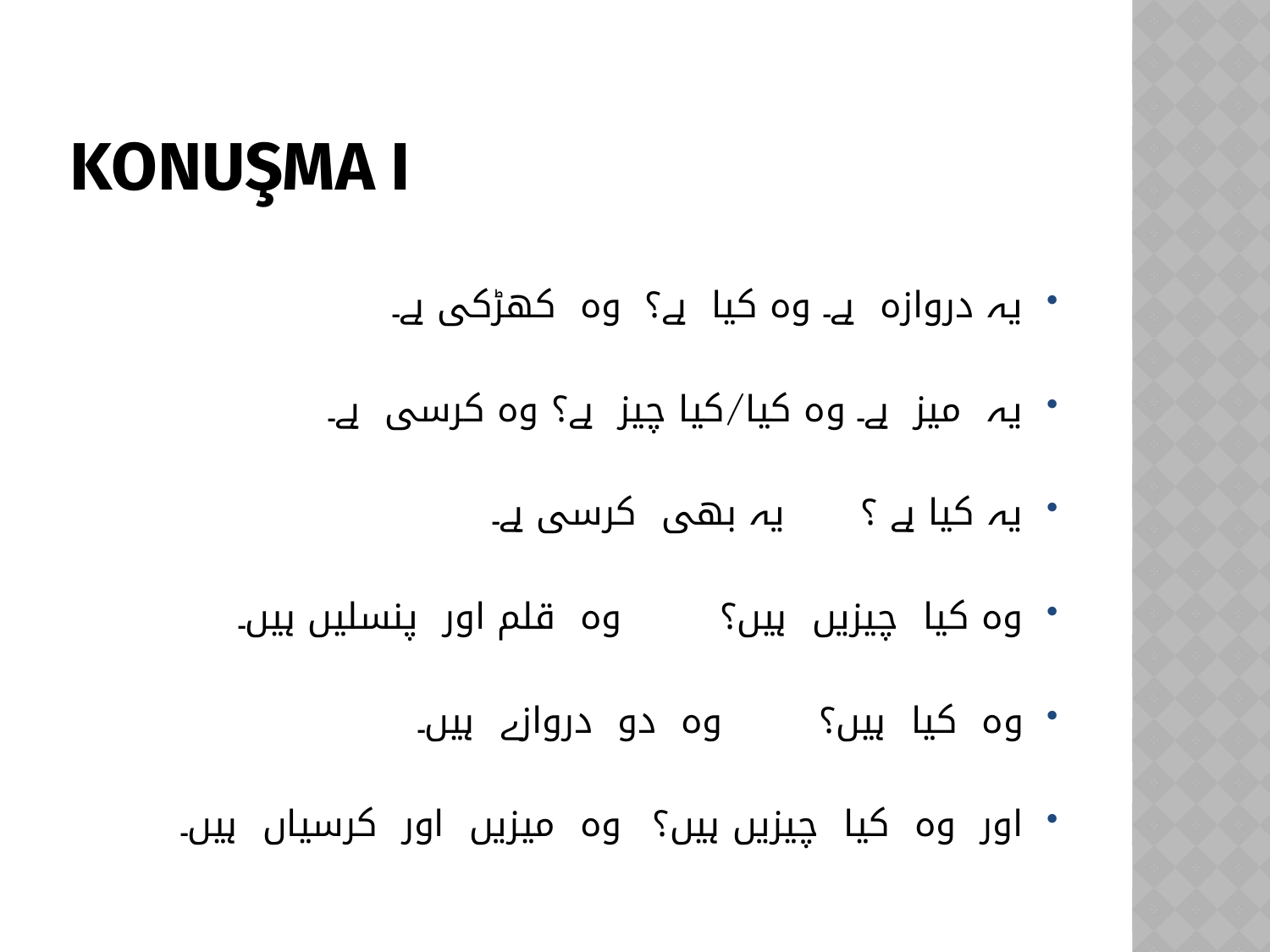

# KONUŞMA I

یہ دروازہ  ہے۔ وہ کیا  ہے؟		وہ  کھڑکی ہے۔

یہ  میز  ہے۔ وہ کیا/کیا چیز  ہے؟ 	وہ کرسی  ہے۔

یہ کیا ہے ؟   			   یہ بھی  کرسی ہے۔

وہ کیا  چیزیں  ہیں؟    		وہ  قلم اور  پنسلیں ہیں۔

وہ  کیا  ہیں؟			وہ  دو  دروازے  ہیں۔

اور  وہ  کیا  چیزیں ہیں؟ 		وہ  میزیں  اور  کرسیاں  ہیں۔